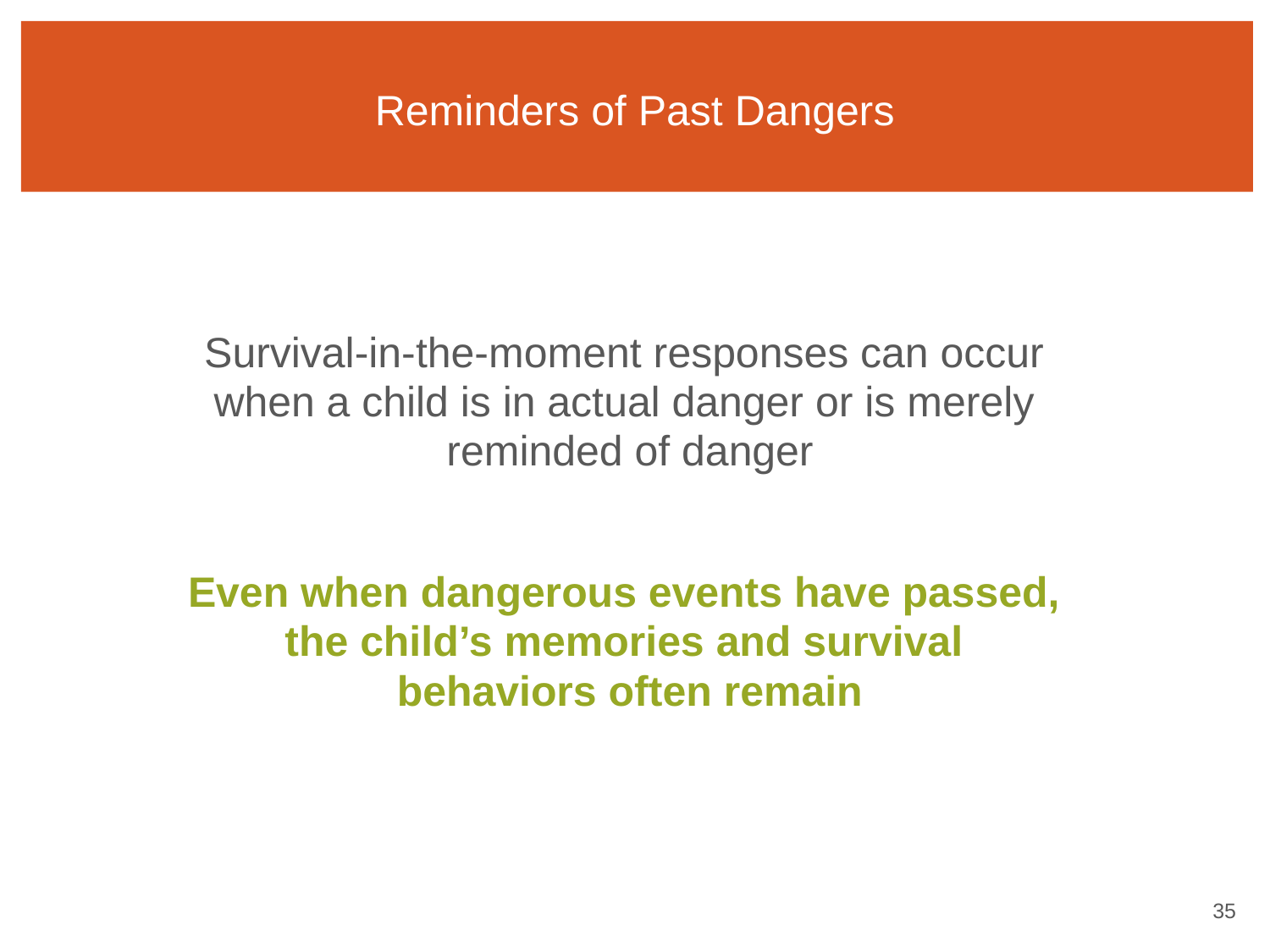

# Reminders of Past Dangers
Survival-in-the-moment responses can occur
when a child is in actual danger or is merely
reminded of danger

Even when dangerous events have passed,
the child’s memories and survival
behaviors often remain

35